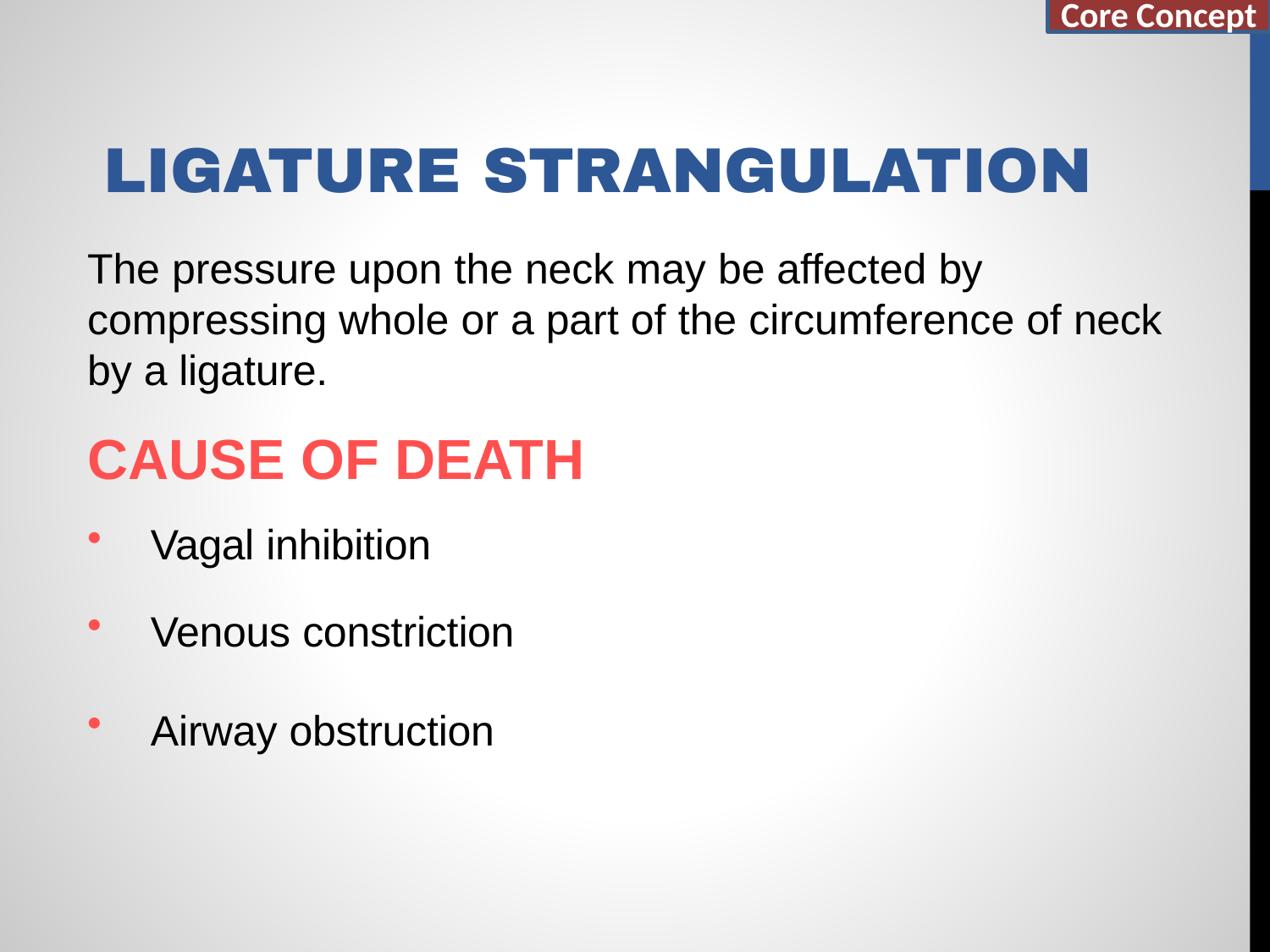

Core Concept
# LIGATURE STRANGULATION
The pressure upon the neck may be affected by compressing whole or a part of the circumference of neck by a ligature.
CAUSE OF DEATH
Vagal inhibition
Venous constriction
Airway obstruction